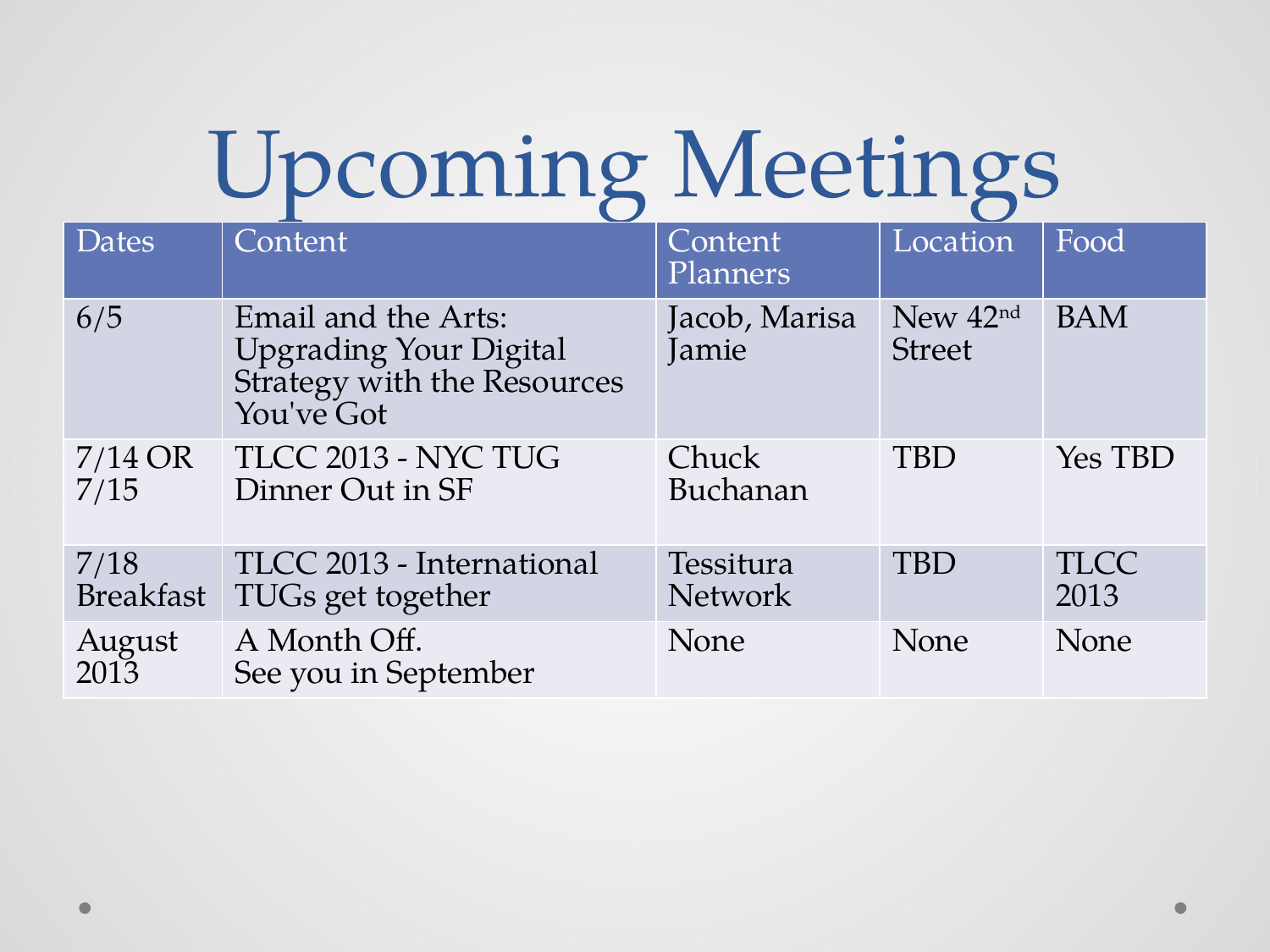

# Upcoming Meetings
| Dates | Content | Content Planners | Location | Food |
| --- | --- | --- | --- | --- |
| 6/5 | Email and the Arts: Upgrading Your Digital Strategy with the Resources You've Got | Jacob, Marisa Jamie | New 42nd Street | BAM |
| 7/14 OR 7/15 | TLCC 2013 - NYC TUG Dinner Out in SF | Chuck Buchanan | TBD | Yes TBD |
| 7/18 Breakfast | TLCC 2013 - International TUGs get together | Tessitura Network | TBD | TLCC 2013 |
| August 2013 | A Month Off. See you in September | None | None | None |